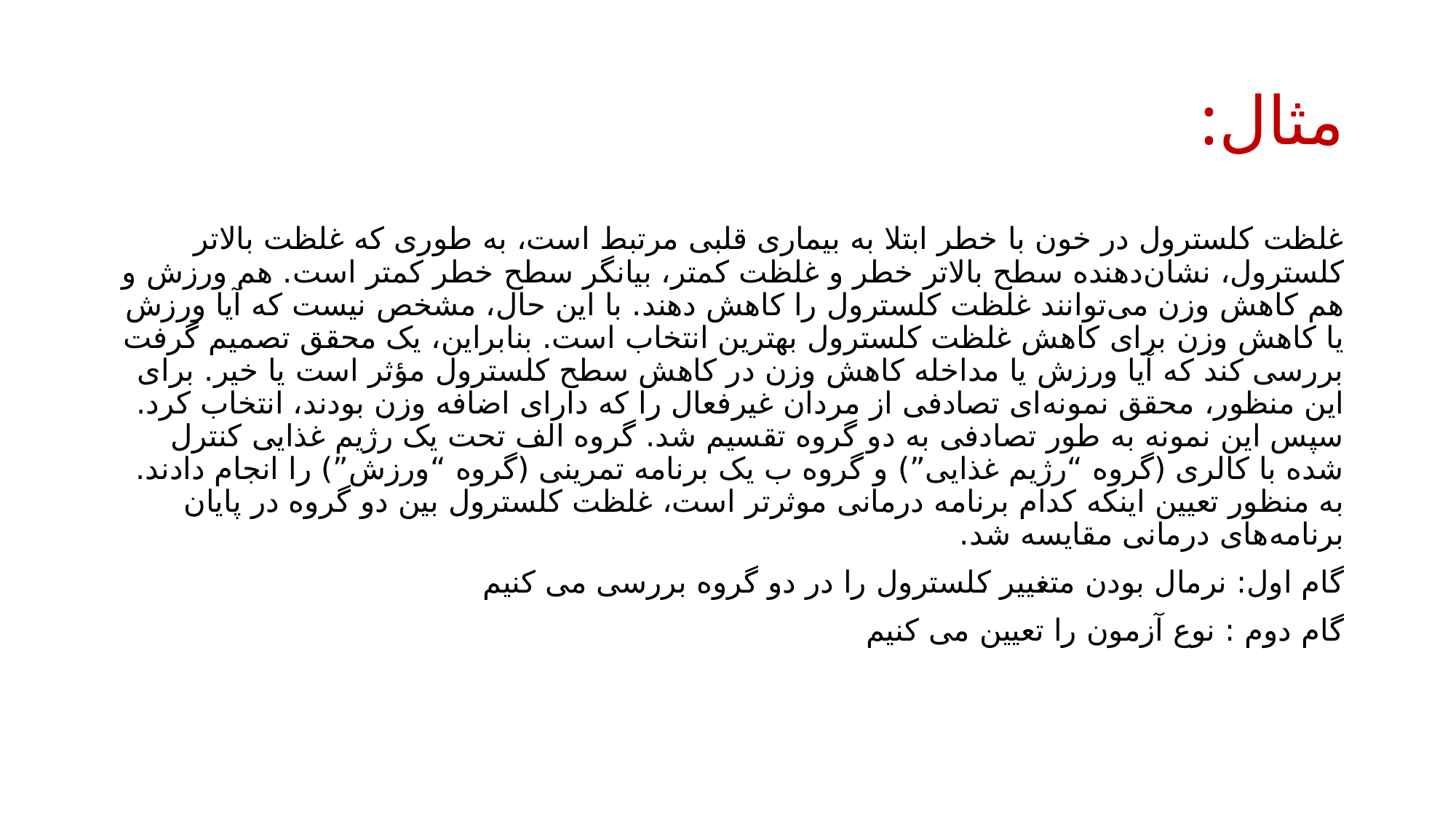

# مثال:
غلظت کلسترول در خون با خطر ابتلا به بیماری قلبی مرتبط است، به طوری که غلظت بالاتر کلسترول، نشان‌دهنده سطح بالاتر خطر و غلظت کمتر، بیانگر سطح خطر کمتر است. هم ورزش و هم کاهش وزن می‌توانند غلظت کلسترول را کاهش دهند. با این حال، مشخص نیست که آیا ورزش یا کاهش وزن برای کاهش غلظت کلسترول بهترین انتخاب است. بنابراین، یک محقق تصمیم گرفت بررسی کند که آیا ورزش یا مداخله کاهش وزن در کاهش سطح کلسترول مؤثر است یا خیر. برای این منظور، محقق نمونه‌ای تصادفی از مردان غیرفعال را که دارای اضافه وزن بودند، انتخاب کرد. سپس این نمونه به طور تصادفی به دو گروه تقسیم شد. گروه الف تحت یک رژیم غذایی کنترل شده با کالری (گروه “رژیم غذایی”) و گروه ب یک برنامه تمرینی (گروه “ورزش”) را انجام دادند. به منظور تعیین اینکه کدام برنامه درمانی موثرتر است، غلظت کلسترول بین دو گروه در پایان برنامه‌های درمانی مقایسه شد.
گام اول: نرمال بودن متغییر کلسترول را در دو گروه بررسی می کنیم
گام دوم : نوع آزمون را تعیین می کنیم